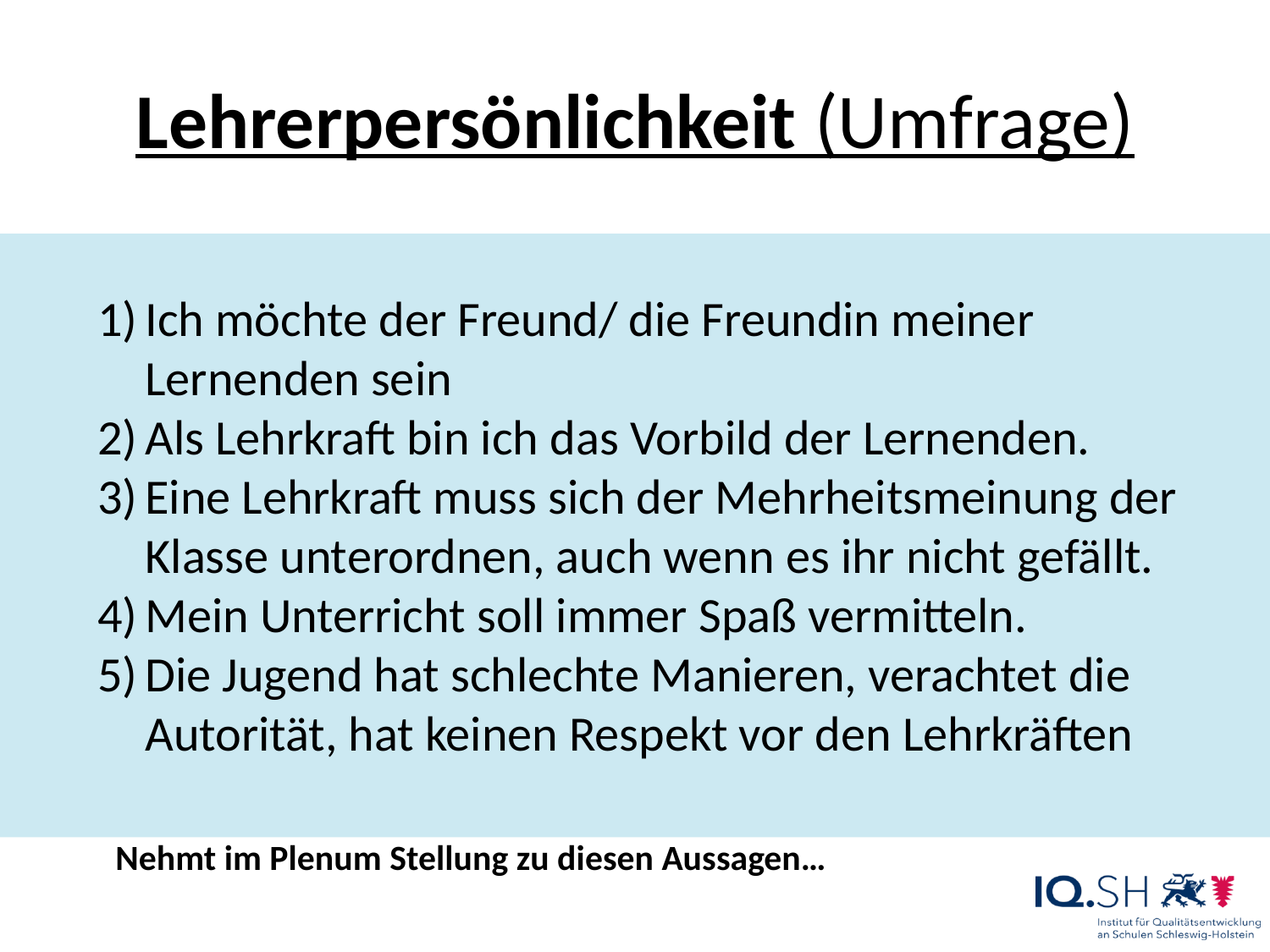

# Lehrerpersönlichkeit (Umfrage)
Ich möchte der Freund/ die Freundin meiner Lernenden sein
Als Lehrkraft bin ich das Vorbild der Lernenden.
Eine Lehrkraft muss sich der Mehrheitsmeinung der Klasse unterordnen, auch wenn es ihr nicht gefällt.
Mein Unterricht soll immer Spaß vermitteln.
Die Jugend hat schlechte Manieren, verachtet die Autorität, hat keinen Respekt vor den Lehrkräften
Nehmt im Plenum Stellung zu diesen Aussagen…